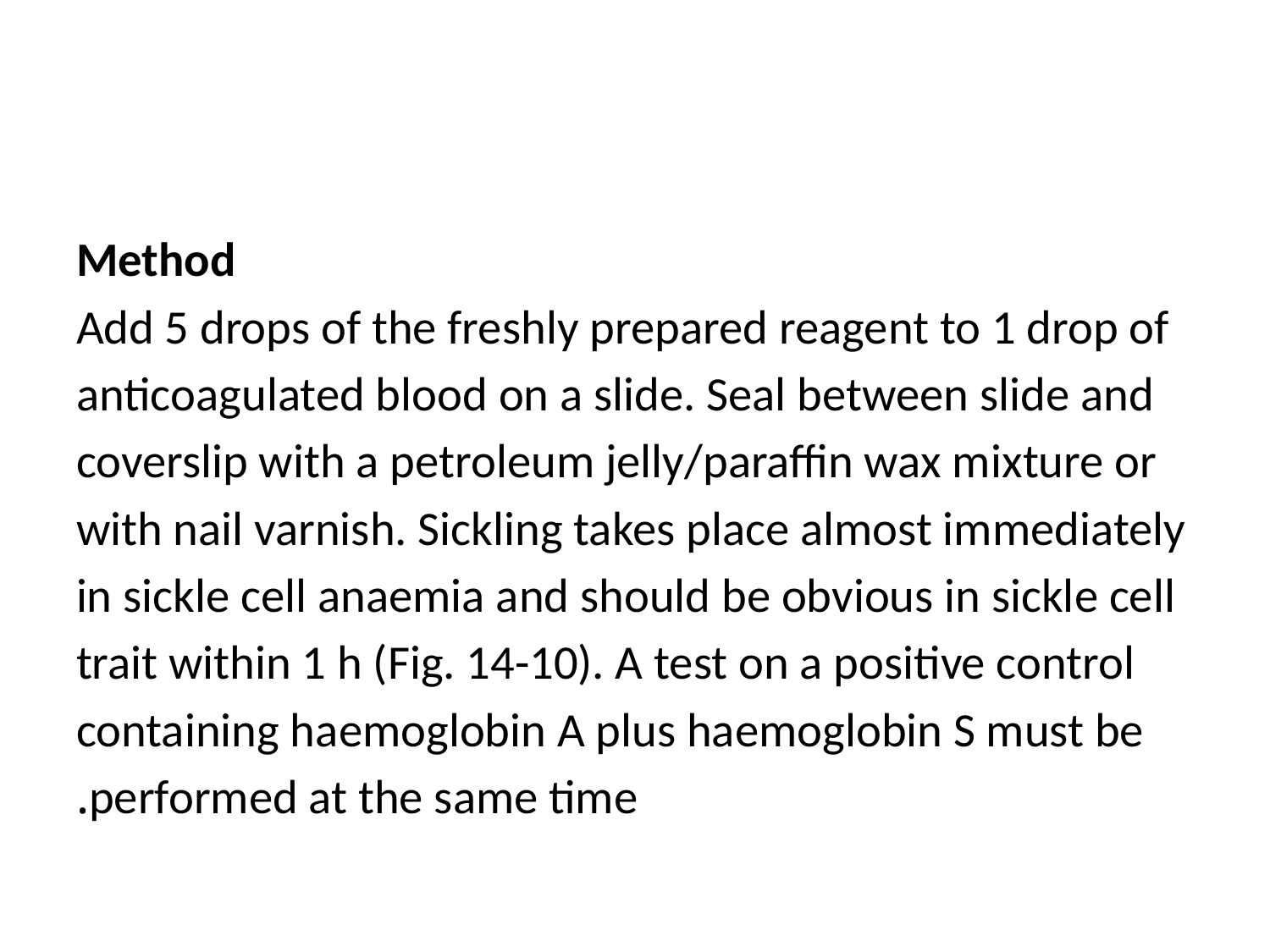

#
Method
Add 5 drops of the freshly prepared reagent to 1 drop of
anticoagulated blood on a slide. Seal between slide and
coverslip with a petroleum jelly/paraffin wax mixture or
with nail varnish. Sickling takes place almost immediately
in sickle cell anaemia and should be obvious in sickle cell
trait within 1 h (Fig. 14-10). A test on a positive control
containing haemoglobin A plus haemoglobin S must be
performed at the same time.